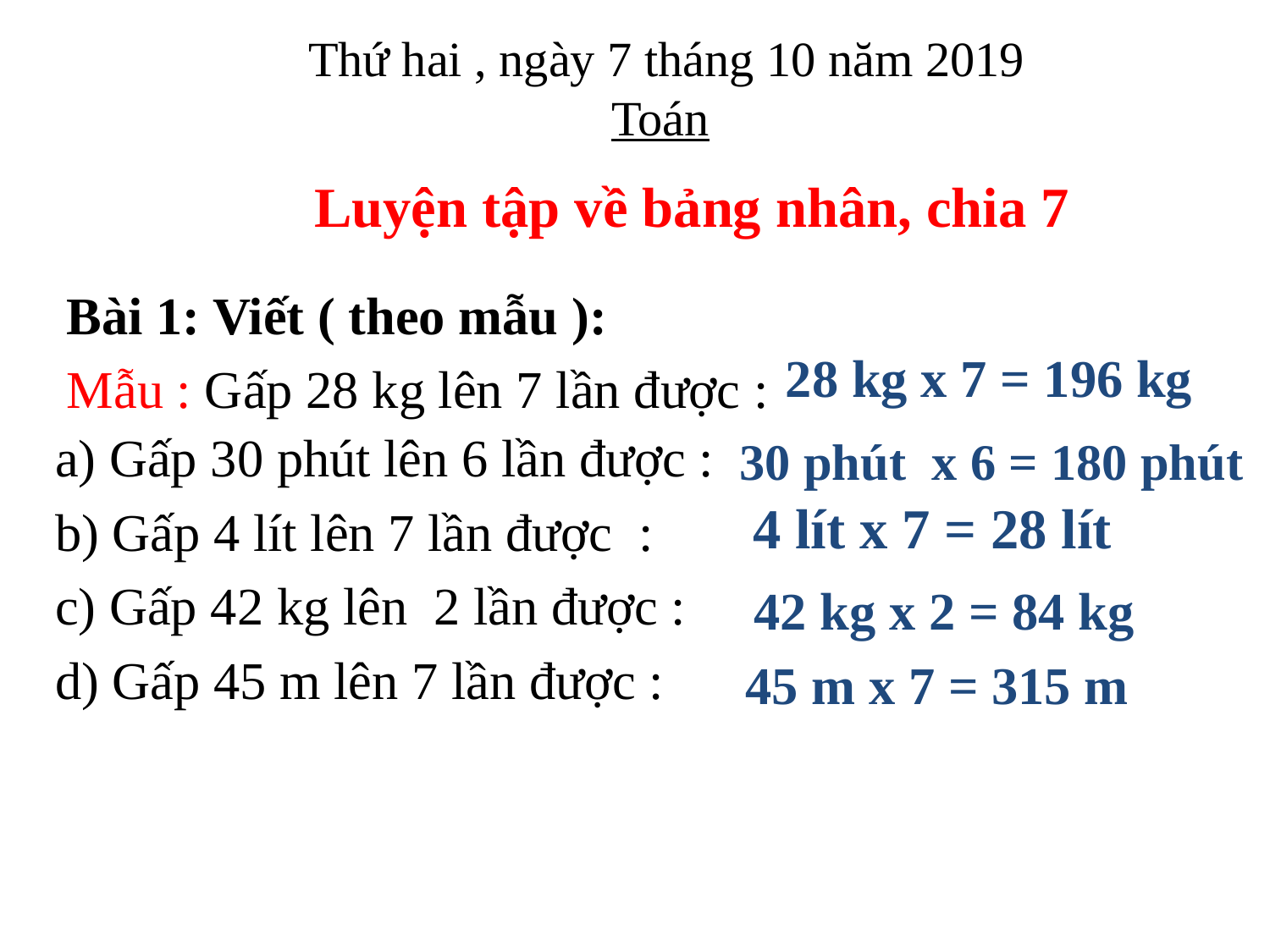

Thứ hai , ngày 7 tháng 10 năm 2019
Toán
Luyện tập về bảng nhân, chia 7
Bài 1: Viết ( theo mẫu ):
Mẫu : Gấp 28 kg lên 7 lần được :

 28 kg x 7 = 196 kg
a) Gấp 30 phút lên 6 lần được :
b) Gấp 4 lít lên 7 lần được  :
c) Gấp 42 kg lên  2 lần được :
d) Gấp 45 m lên 7 lần được :

 30 phút  x 6 = 180 phút
 4 lít x 7 = 28 lít
 42 kg x 2 = 84 kg
45 m x 7 = 315 m